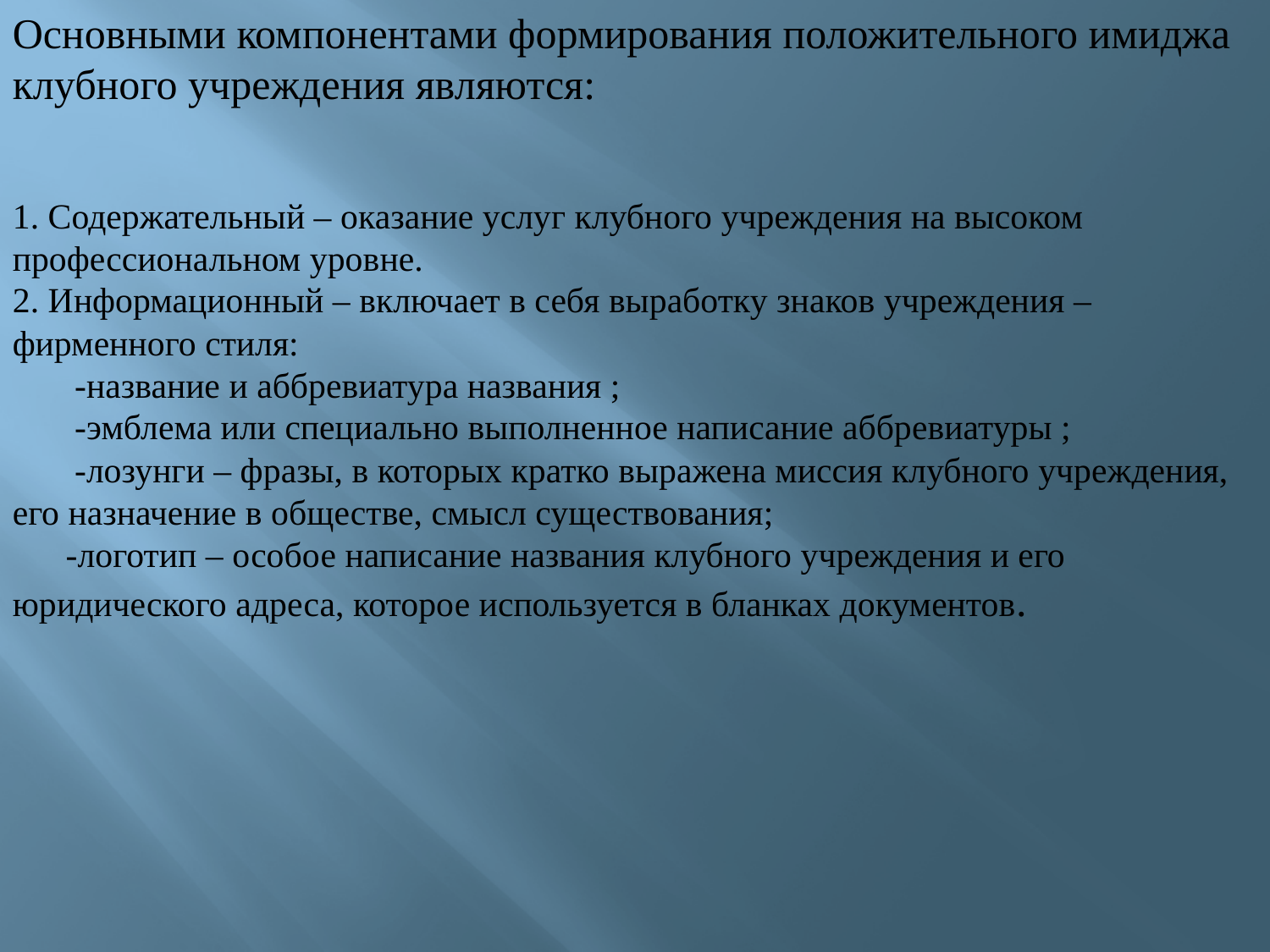

Основными компонентами формирования положительного имиджа клубного учреждения являются:

1. Содержательный – оказание услуг клубного учреждения на высоком профессиональном уровне.
2. Информационный – включает в себя выработку знаков учреждения – фирменного стиля:
       -название и аббревиатура названия ;
       -эмблема или специально выполненное написание аббревиатуры ;
       -лозунги – фразы, в которых кратко выражена миссия клубного учреждения, его назначение в обществе, смысл существования;
      -логотип – особое написание названия клубного учреждения и его юридического адреса, которое используется в бланках документов.